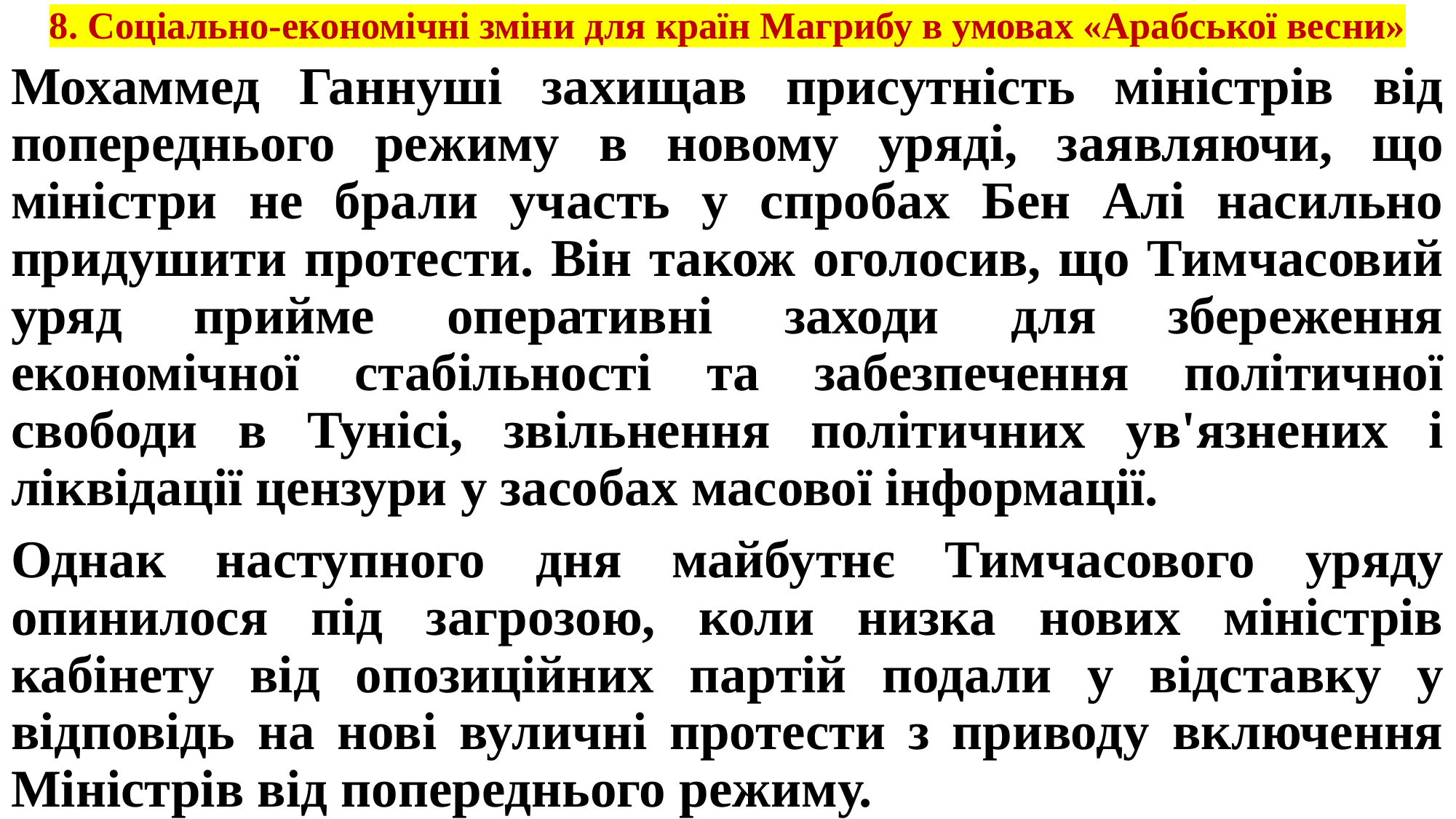

# 8. Соціально-економічні зміни для країн Магрибу в умовах «Арабської весни»
Мохаммед Ганнуші захищав присутність міністрів від попереднього режиму в новому уряді, заявляючи, що міністри не брали участь у спробах Бен Алі насильно придушити протести. Він також оголосив, що Тимчасовий уряд прийме оперативні заходи для збереження економічної стабільності та забезпечення політичної свободи в Тунісі, звільнення політичних ув'язнених і ліквідації цензури у засобах масової інформації.
Однак наступного дня майбутнє Тимчасового уряду опинилося під загрозою, коли низка нових міністрів кабінету від опозиційних партій подали у відставку у відповідь на нові вуличні протести з приводу включення Міністрів від попереднього режиму.